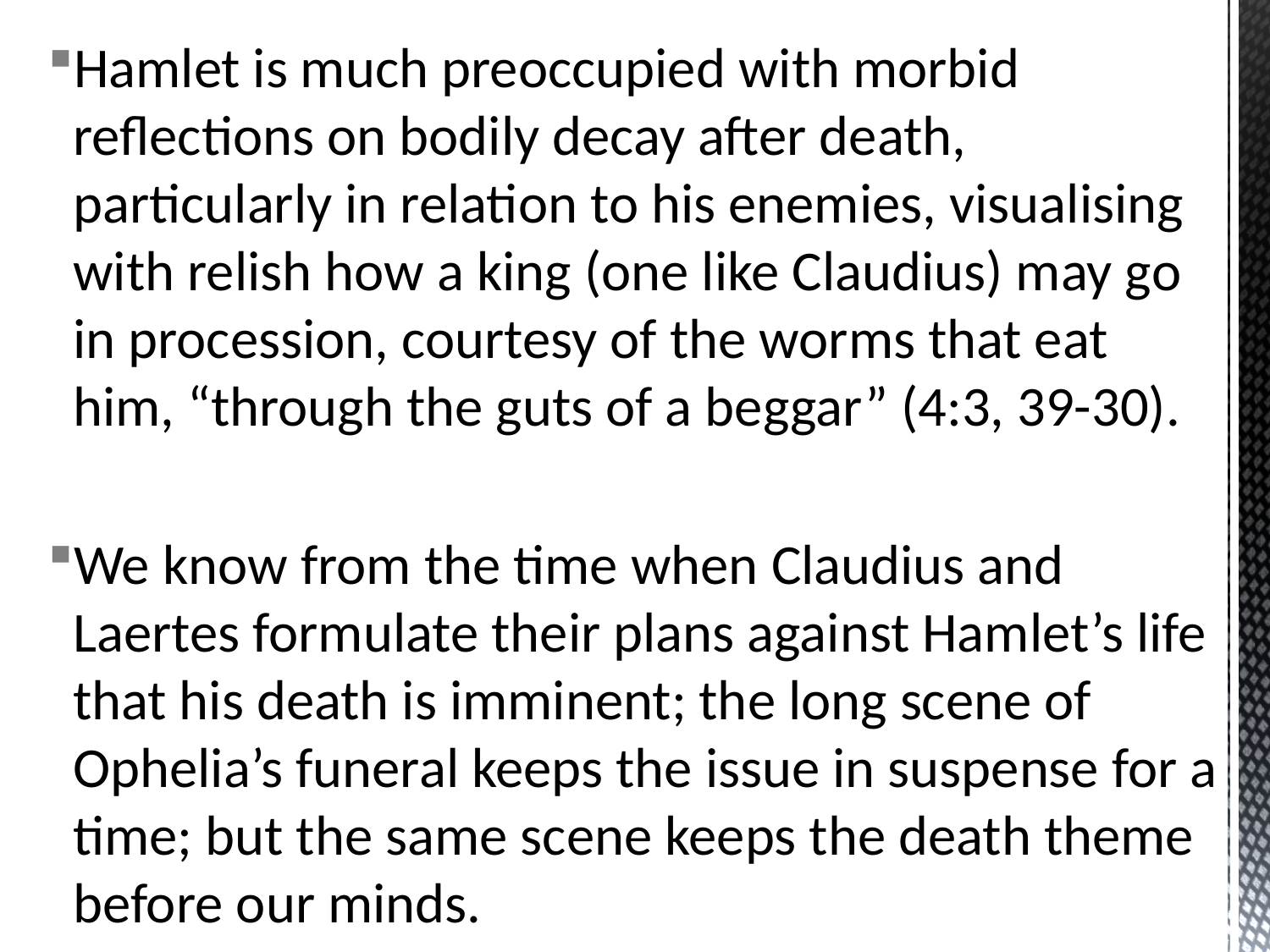

Hamlet is much preoccupied with morbid reflections on bodily decay after death, particularly in relation to his enemies, visualising with relish how a king (one like Claudius) may go in procession, courtesy of the worms that eat him, “through the guts of a beggar” (4:3, 39-30).

We know from the time when Claudius and Laertes formulate their plans against Hamlet’s life that his death is imminent; the long scene of Ophelia’s funeral keeps the issue in suspense for a time; but the same scene keeps the death theme before our minds.